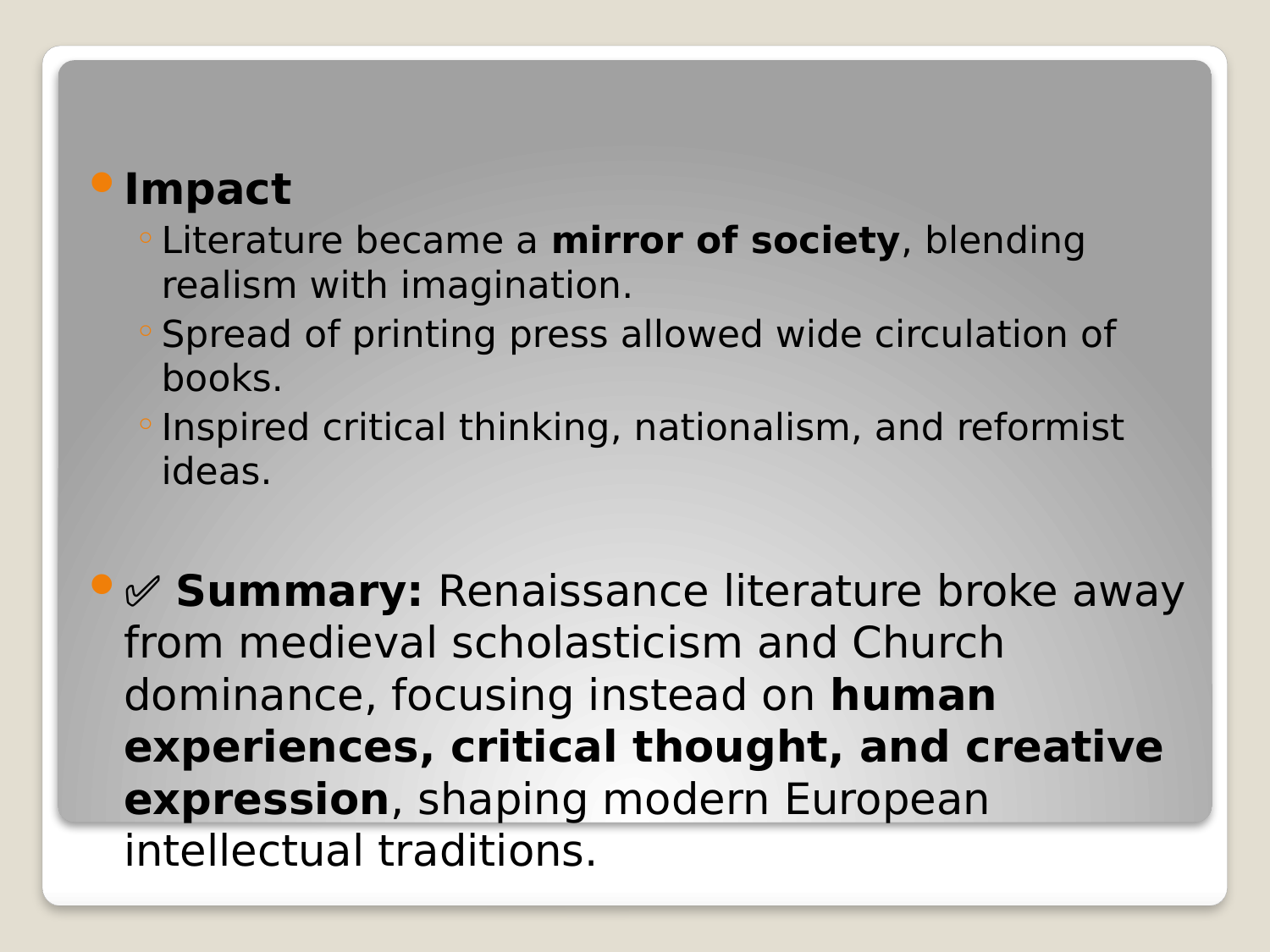

#
Impact
Literature became a mirror of society, blending realism with imagination.
Spread of printing press allowed wide circulation of books.
Inspired critical thinking, nationalism, and reformist ideas.

✅ Summary: Renaissance literature broke away from medieval scholasticism and Church dominance, focusing instead on human experiences, critical thought, and creative expression, shaping modern European intellectual traditions.